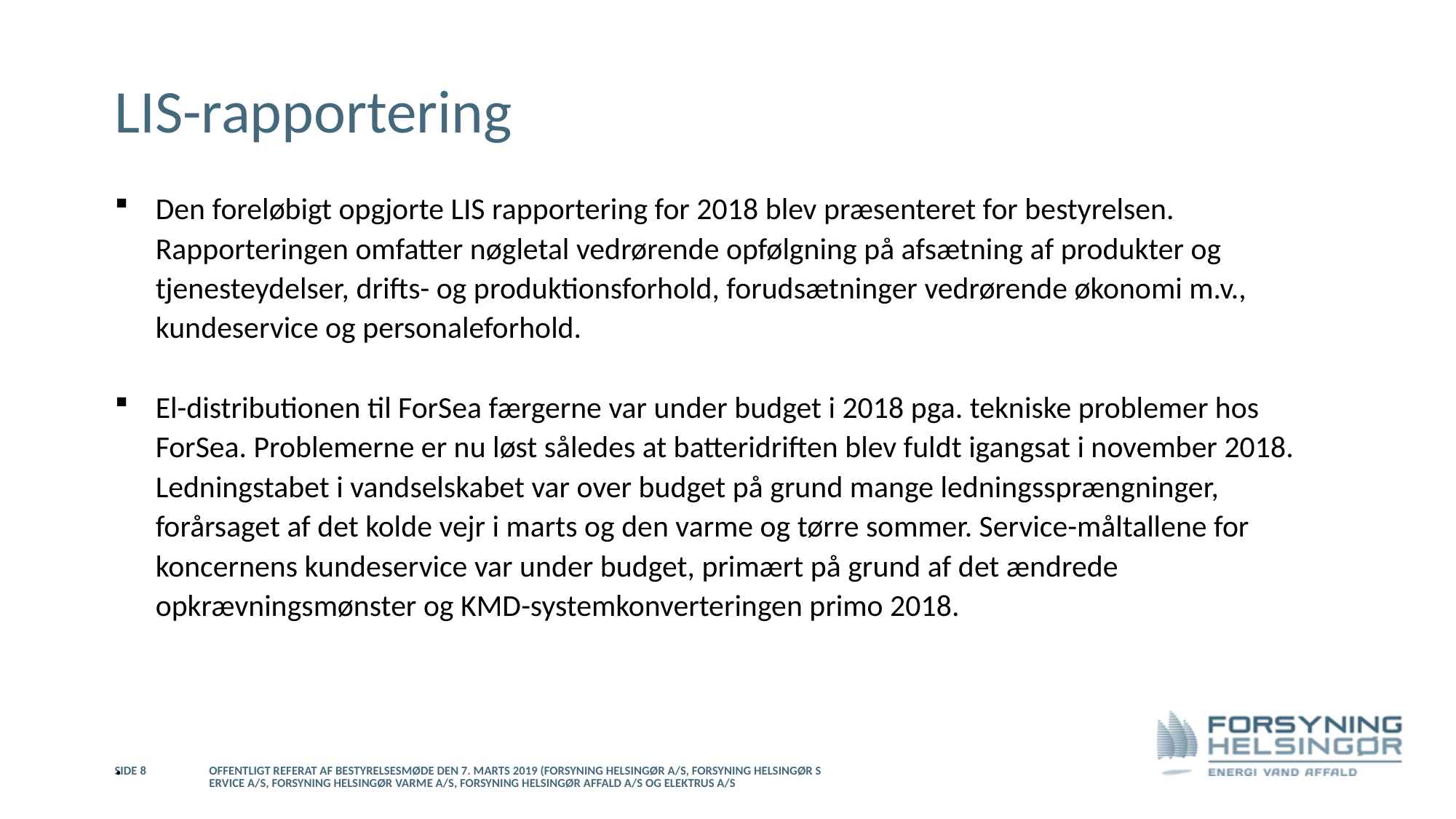

# LIS-rapportering
Den foreløbigt opgjorte LIS rapportering for 2018 blev præsenteret for bestyrelsen. Rapporteringen omfatter nøgletal vedrørende opfølgning på afsætning af produkter og tjenesteydelser, drifts- og produktionsforhold, forudsætninger vedrørende økonomi m.v., kundeservice og personaleforhold.

El-distributionen til ForSea færgerne var under budget i 2018 pga. tekniske problemer hos ForSea. Problemerne er nu løst således at batteridriften blev fuldt igangsat i november 2018. Ledningstabet i vandselskabet var over budget på grund mange ledningssprængninger, forårsaget af det kolde vejr i marts og den varme og tørre sommer. Service-måltallene for koncernens kundeservice var under budget, primært på grund af det ændrede opkrævningsmønster og KMD-systemkonverteringen primo 2018.

.

Side 8
Offentligt referat af bestyrelsesmøde den 7. marts 2019 (Forsyning Helsingør A/S, Forsyning Helsingør Service A/S, Forsyning Helsingør Varme A/S, Forsyning Helsingør Affald A/S og Elektrus A/S